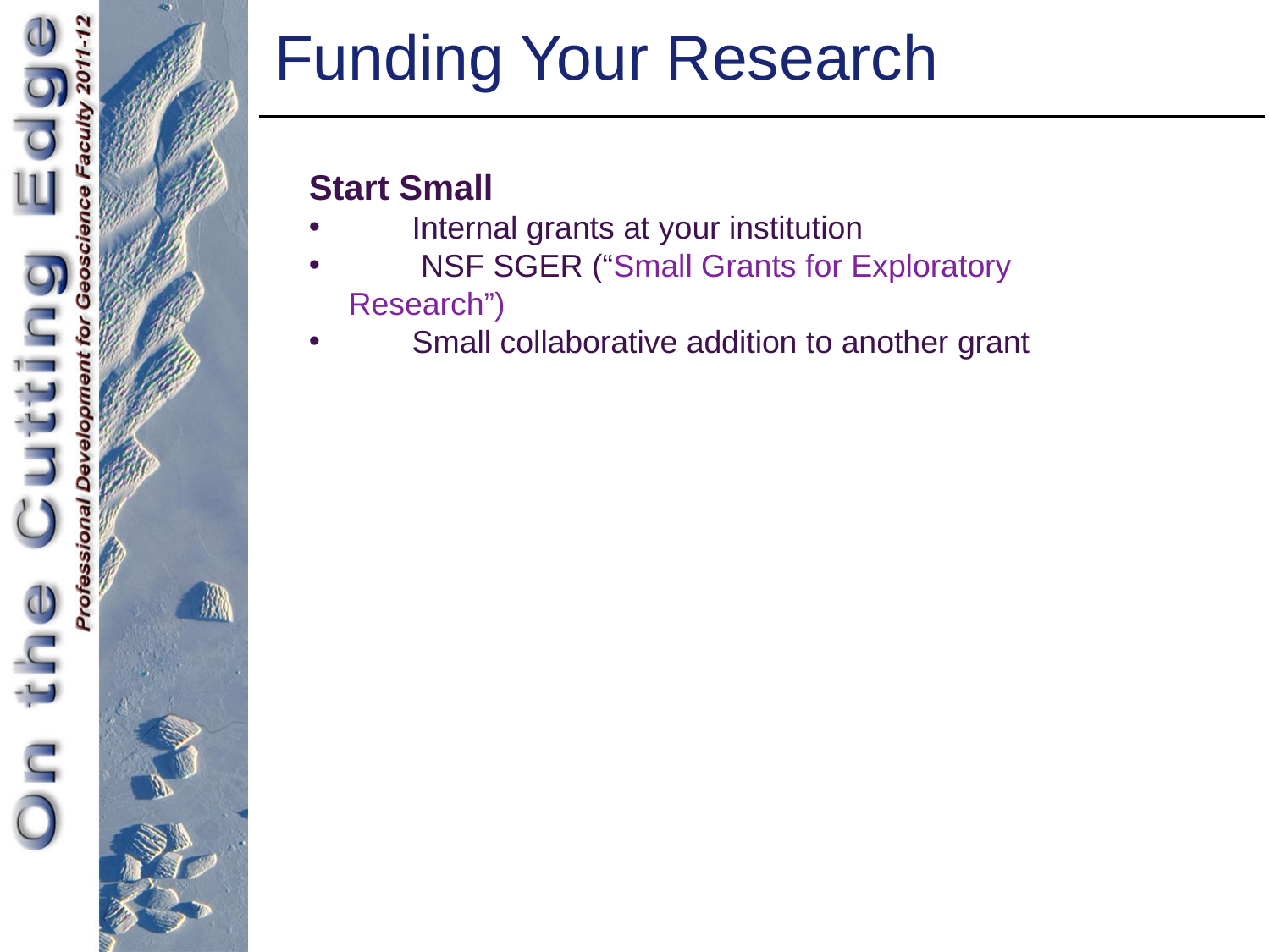

Funding Your Research
Start Small
 	Internal grants at your institution
	 NSF SGER (“Small Grants for Exploratory Research”)
	Small collaborative addition to another grant